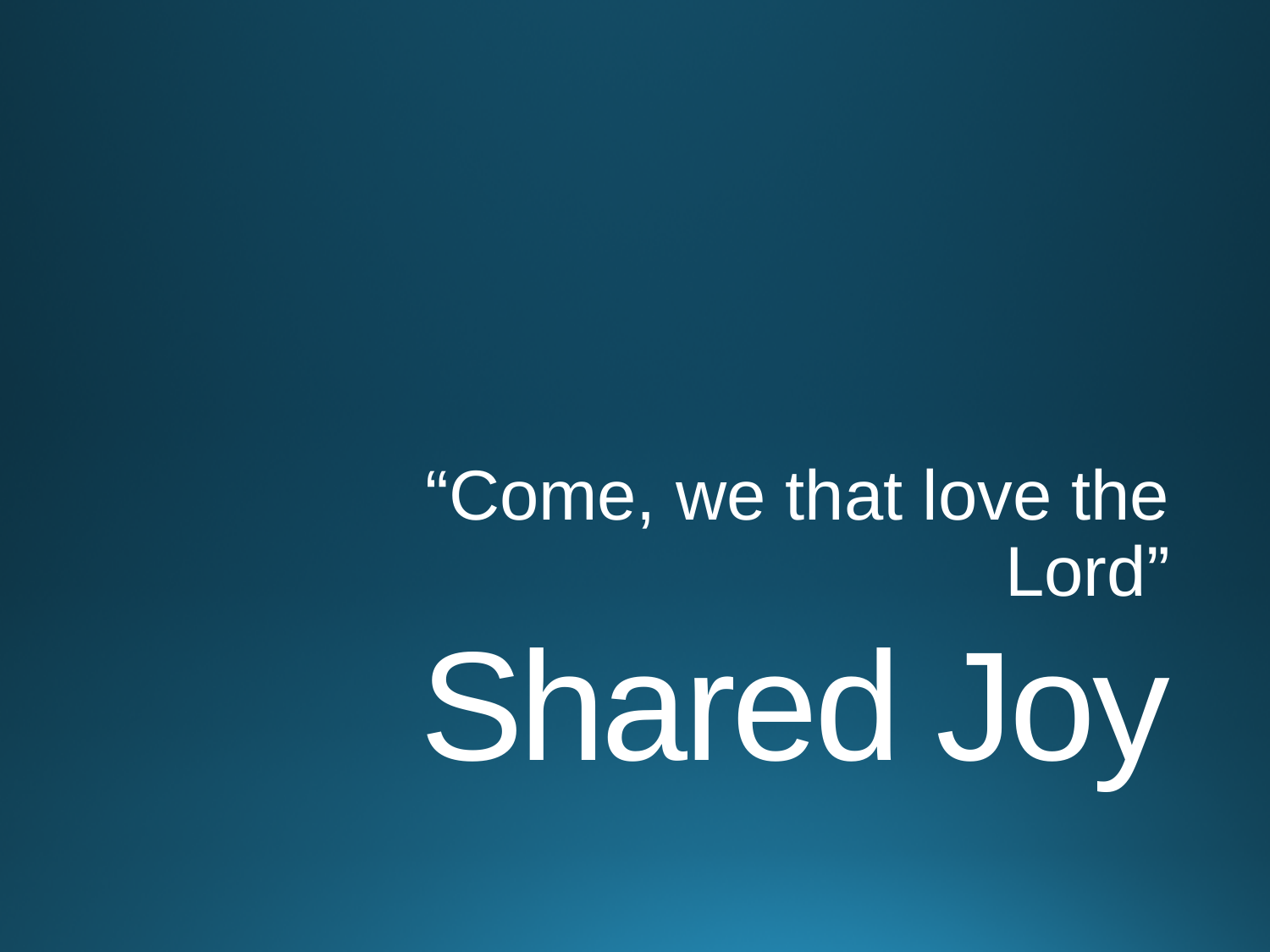

“Come, we that love the Lord”
# Shared Joy